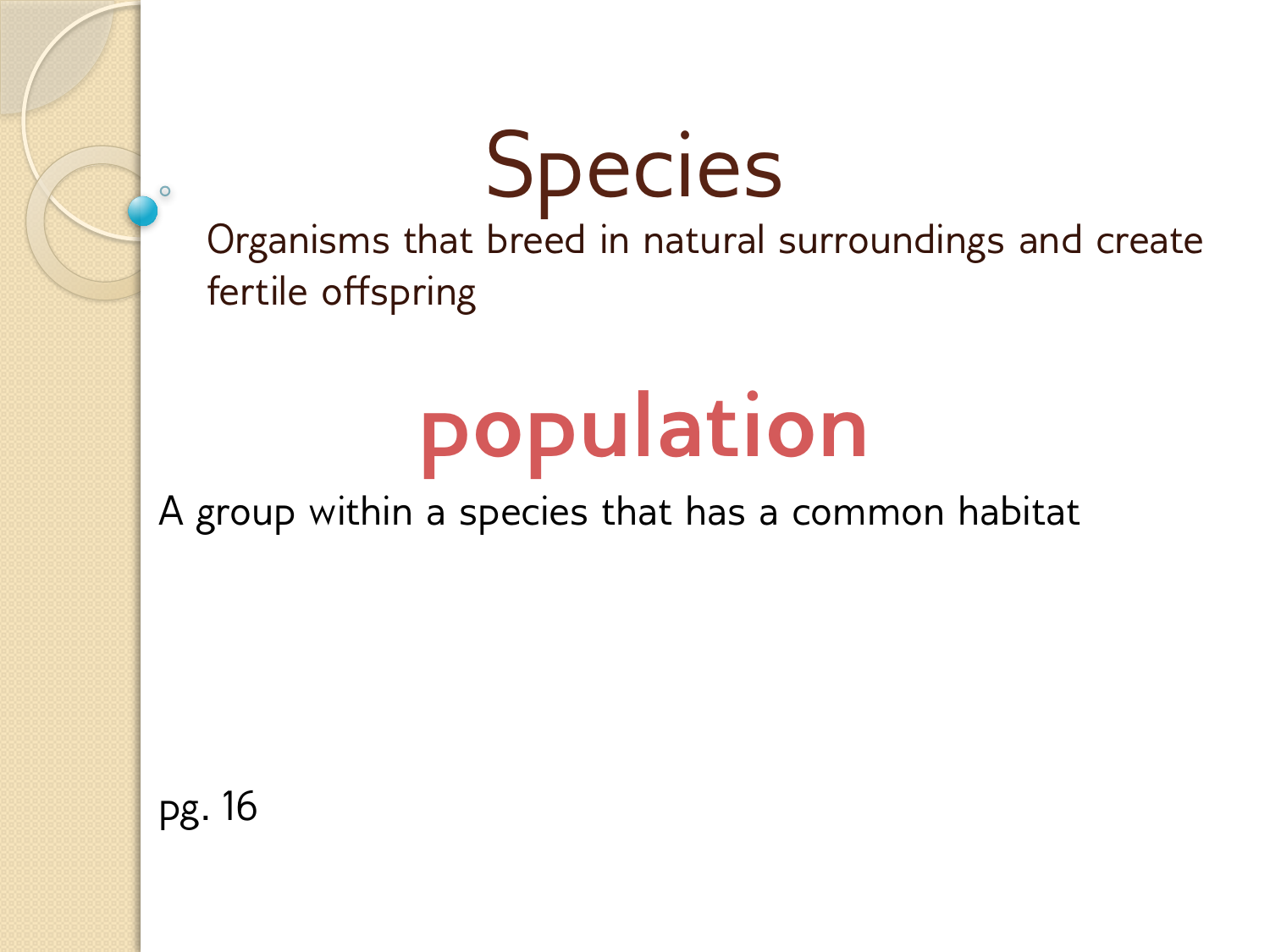

# Species
Organisms that breed in natural surroundings and create fertile offspring
population
A group within a species that has a common habitat

pg. 16